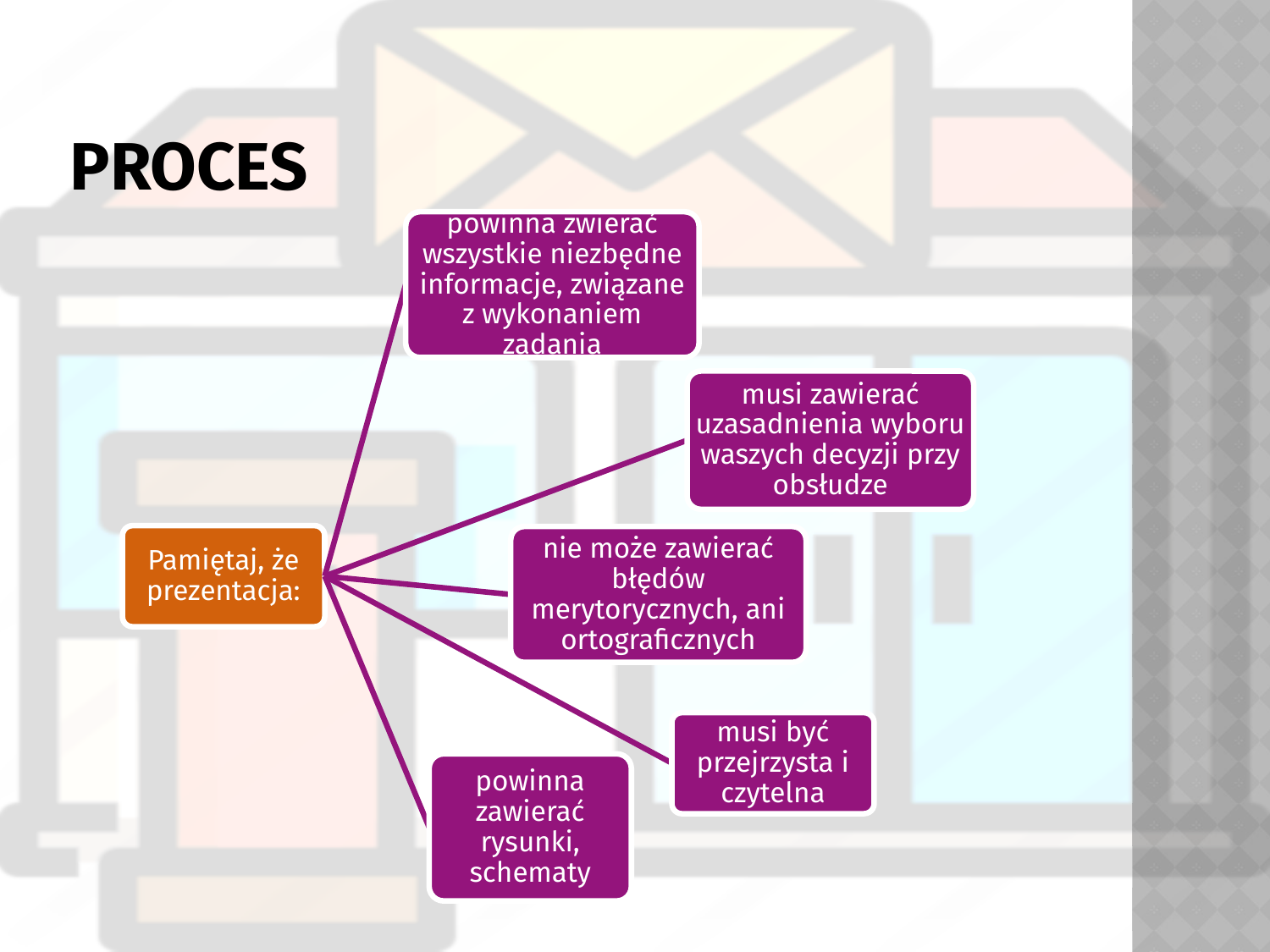

# PROCES
Pamiętaj, że prezentacja:

powinna zwierać wszystkie niezbędne informacje, związane z wykonaniem zadania

musi zawierać uzasadnienia wyboru waszych decyzji przy obsłudze

nie może zawierać błędów merytorycznych, ani ortograficznych

musi być przejrzysta i czytelna

powinna zawierać rysunki, schematy